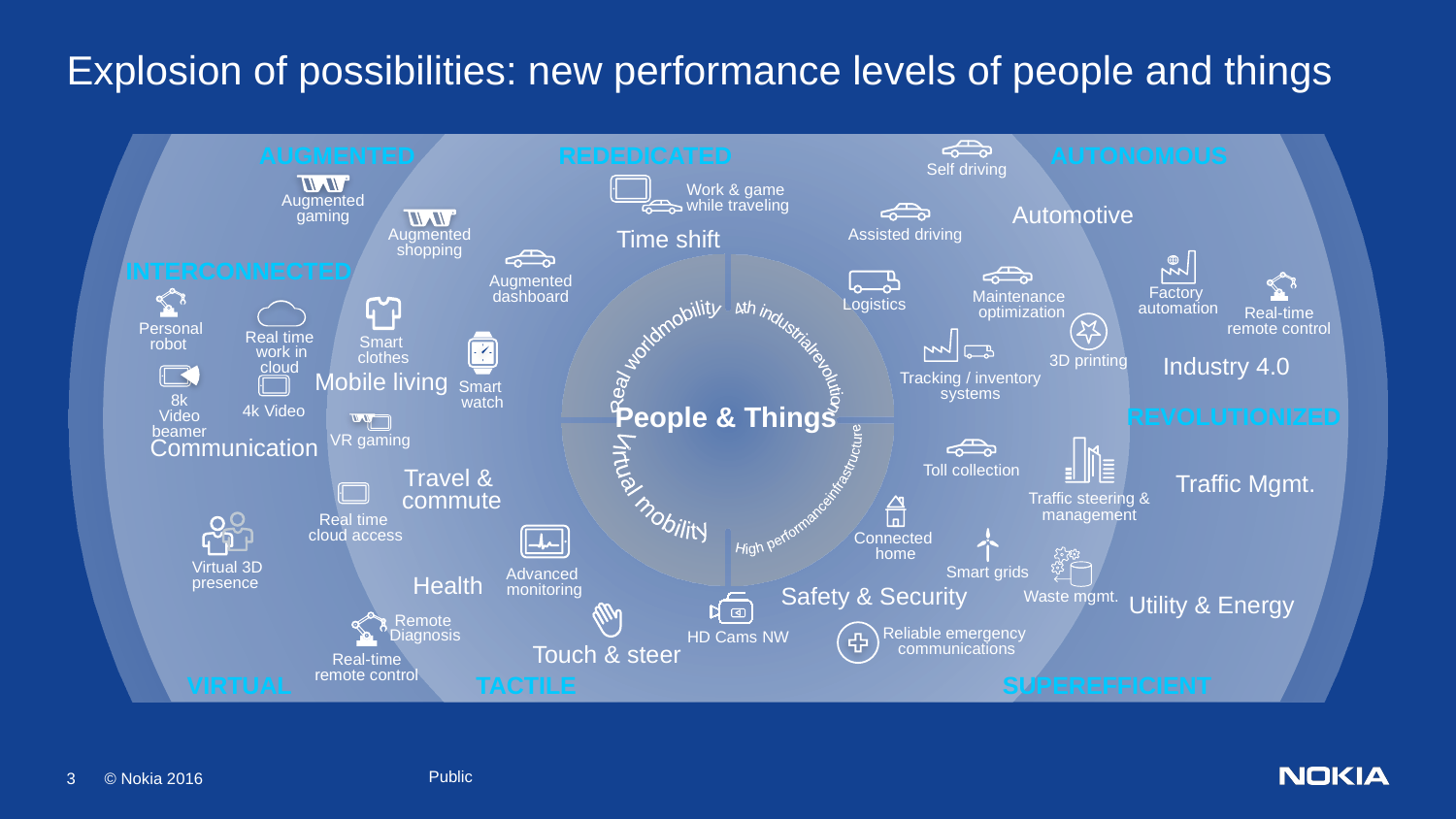

# Explosion of possibilities: new performance levels of people and things
AUGMENTED
REDEDICATED
AUTONOMOUS

Self driving

Work & game
while traveling

Augmented
gaming

Assisted driving
Automotive

Augmented
shopping
Time shift
INTERCONNECTED

Augmented
dashboard

Factory
automation

Maintenance optimization

Logistics

Real-time
remote control

Personal
robot

Smart
clothes

3D printing

Tracking / inventory
systems
Real time
 work in cloud
4th industrial
revolution

Smart
watch
Real world
mobility

8k Video beamer
Industry 4.0
Mobile living

4k Video
People & Things
REVOLUTIONIZED

VR gaming

Communication
High performance
infrastructure

Virtual
mobility
Toll collection
Travel &
commute
Traffic Mgmt.

Real time
 cloud access
Traffic steering &
management

Connected
home

Advanced
monitoring

Smart grids

Waste mgmt.
Virtual 3D
presence
Health
Safety & Security

Utility & Energy

Touch & steer

Real-time
remote control
Remote
Diagnosis

Reliable emergency
communications
HD Cams NW
VIRTUAL
TACTILE
SUPEREFFICIENT

Computing spreads to everyday objects
Services expand from the virtual to the physical
Human and things connectivity blending
Networks become user centric & service aware
Super connected infra-
structure
All objects that can benefit from connectivity will be connected

Public